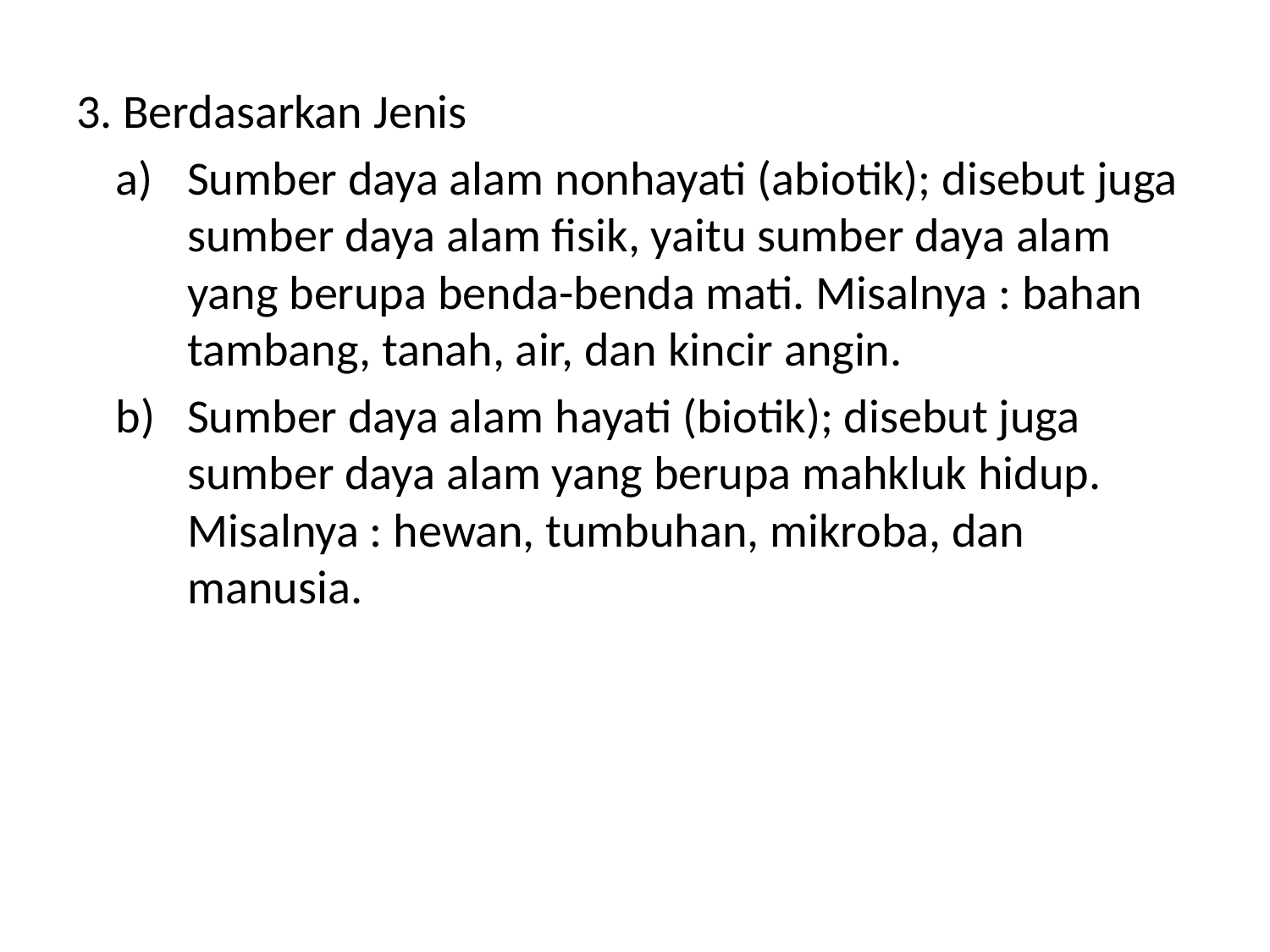

3. Berdasarkan Jenis
Sumber daya alam nonhayati (abiotik); disebut juga sumber daya alam fisik, yaitu sumber daya alam yang berupa benda-benda mati. Misalnya : bahan tambang, tanah, air, dan kincir angin.
Sumber daya alam hayati (biotik); disebut juga sumber daya alam yang berupa mahkluk hidup. Misalnya : hewan, tumbuhan, mikroba, dan manusia.